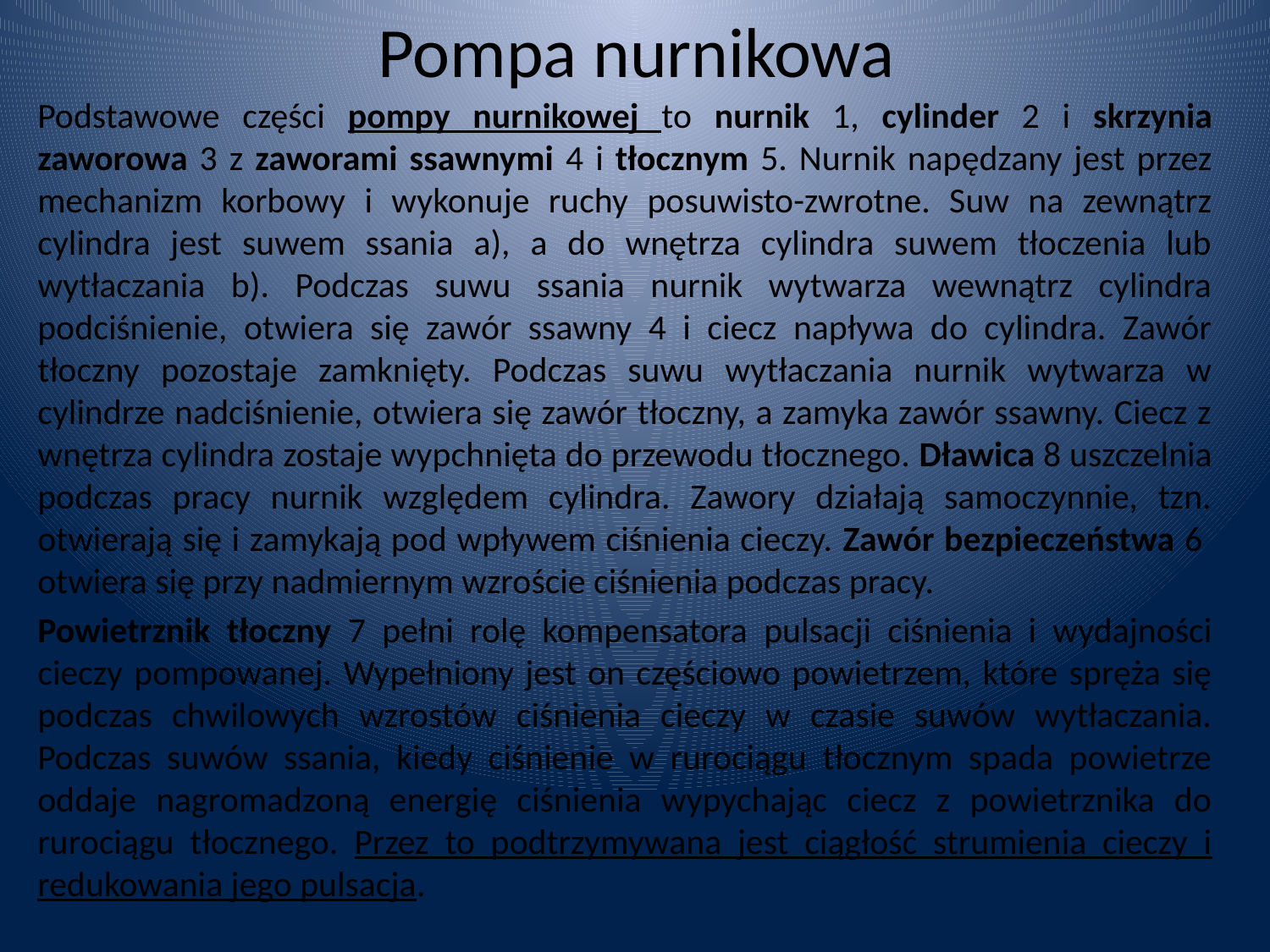

# Pompa nurnikowa
Podstawowe części pompy nurnikowej to nurnik 1, cylinder 2 i skrzynia zaworowa 3 z zaworami ssawnymi 4 i tłocznym 5. Nurnik napędzany jest przez mechanizm korbowy i wykonuje ruchy posuwisto-zwrotne. Suw na zewnątrz cylindra jest suwem ssania a), a do wnętrza cylindra suwem tłoczenia lub wytłaczania b). Podczas suwu ssania nurnik wytwarza wewnątrz cylindra podciśnienie, otwiera się zawór ssawny 4 i ciecz napływa do cylindra. Zawór tłoczny pozostaje zamknięty. Podczas suwu wytłaczania nurnik wytwarza w cylindrze nadciśnienie, otwiera się zawór tłoczny, a zamyka zawór ssawny. Ciecz z wnętrza cylindra zostaje wypchnięta do przewodu tłocznego. Dławica 8 uszczelnia podczas pracy nurnik względem cylindra. Zawory działają samoczynnie, tzn. otwierają się i zamykają pod wpływem ciśnienia cieczy. Zawór bezpieczeństwa 6  otwiera się przy nadmiernym wzroście ciśnienia podczas pracy.
Powietrznik tłoczny 7 pełni rolę kompensatora pulsacji ciśnienia i wydajności cieczy pompowanej. Wypełniony jest on częściowo powietrzem, które spręża się podczas chwilowych wzrostów ciśnienia cieczy w czasie suwów wytłaczania. Podczas suwów ssania, kiedy ciśnienie w rurociągu tłocznym spada powietrze oddaje nagromadzoną energię ciśnienia wypychając ciecz z powietrznika do rurociągu tłocznego. Przez to podtrzymywana jest ciągłość strumienia cieczy i redukowania jego pulsacja.